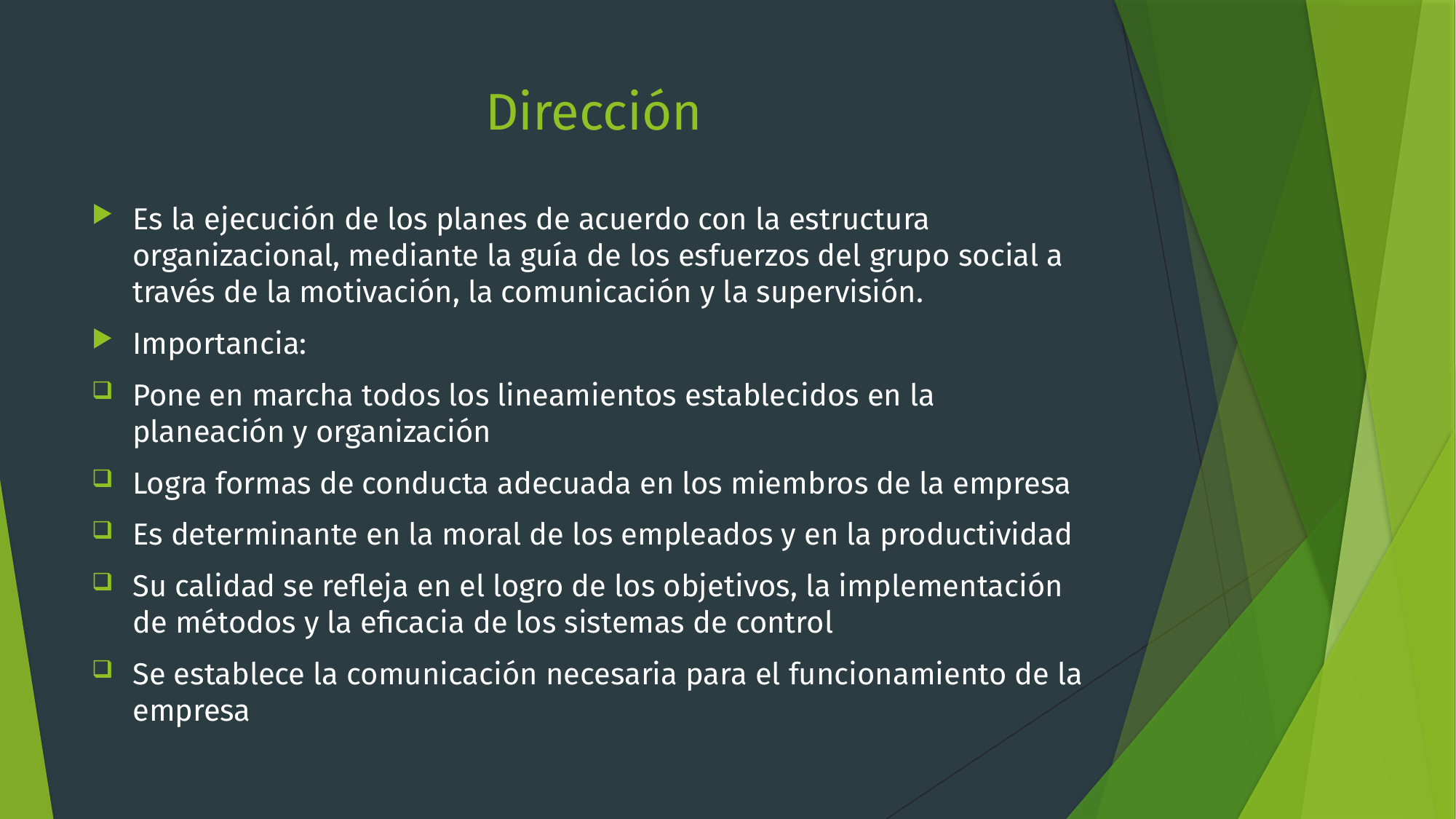

# Dirección
Es la ejecución de los planes de acuerdo con la estructura organizacional, mediante la guía de los esfuerzos del grupo social a través de la motivación, la comunicación y la supervisión.
Importancia:
Pone en marcha todos los lineamientos establecidos en la planeación y organización
Logra formas de conducta adecuada en los miembros de la empresa
Es determinante en la moral de los empleados y en la productividad
Su calidad se refleja en el logro de los objetivos, la implementación de métodos y la eficacia de los sistemas de control
Se establece la comunicación necesaria para el funcionamiento de la empresa